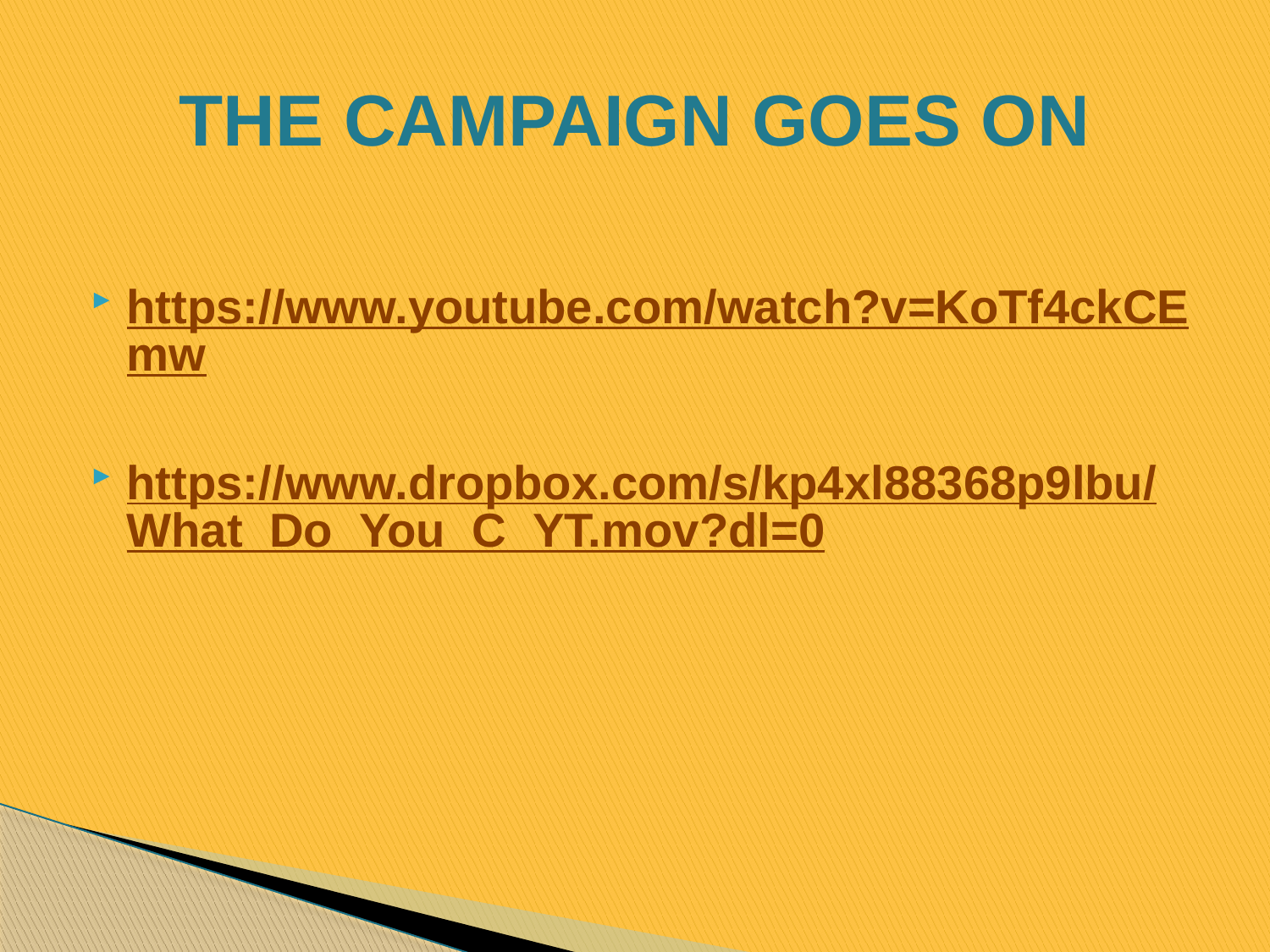

# THE CAMPAIGN GOES ON

https://www.youtube.com/watch?v=KoTf4ckCEmw

https://www.dropbox.com/s/kp4xl88368p9lbu/What_Do_You_C_YT.mov?dl=0